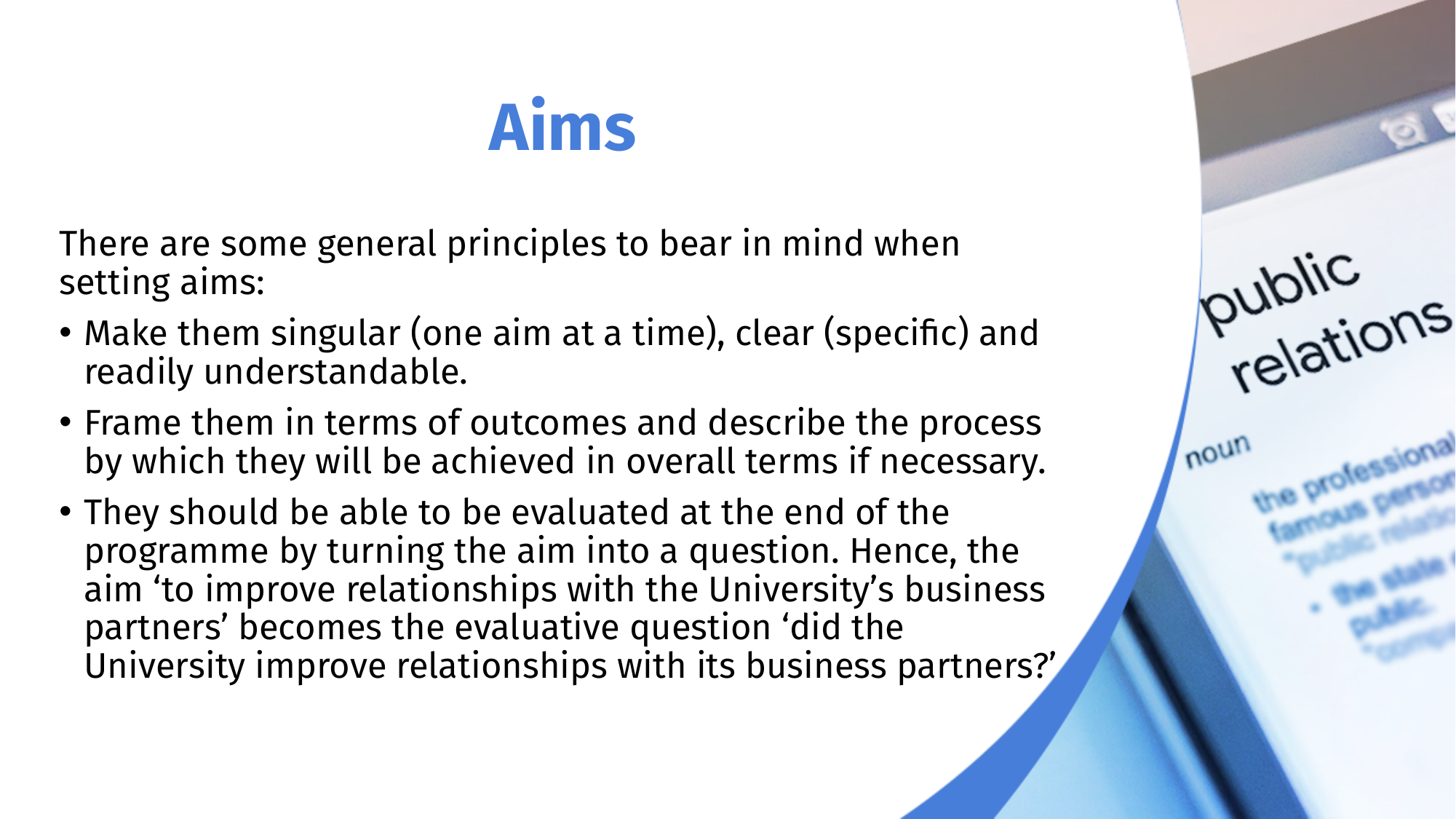

# Aims
There are some general principles to bear in mind when setting aims:
Make them singular (one aim at a time), clear (specific) and readily understandable.
Frame them in terms of outcomes and describe the process by which they will be achieved in overall terms if necessary.
They should be able to be evaluated at the end of the programme by turning the aim into a question. Hence, the aim ‘to improve relationships with the University’s business partners’ becomes the evaluative question ‘did the University improve relationships with its business partners?’